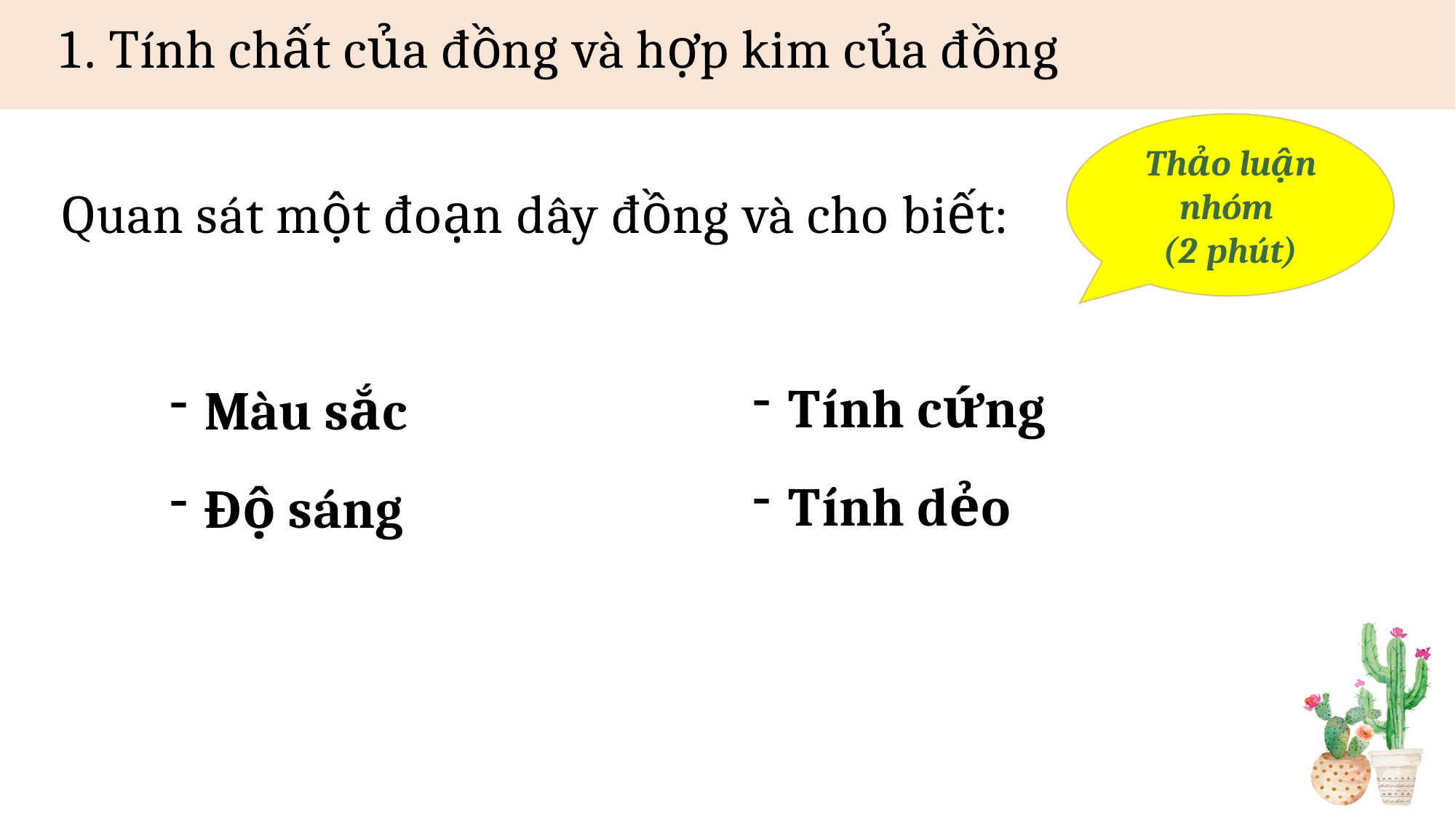

1. Tính chất của đồng và hợp kim của đồng
Thảo luận nhóm
(2 phút)
Quan sát một đoạn dây đồng và cho biết:
Tính cứng
Tính dẻo
Màu sắc
Độ sáng